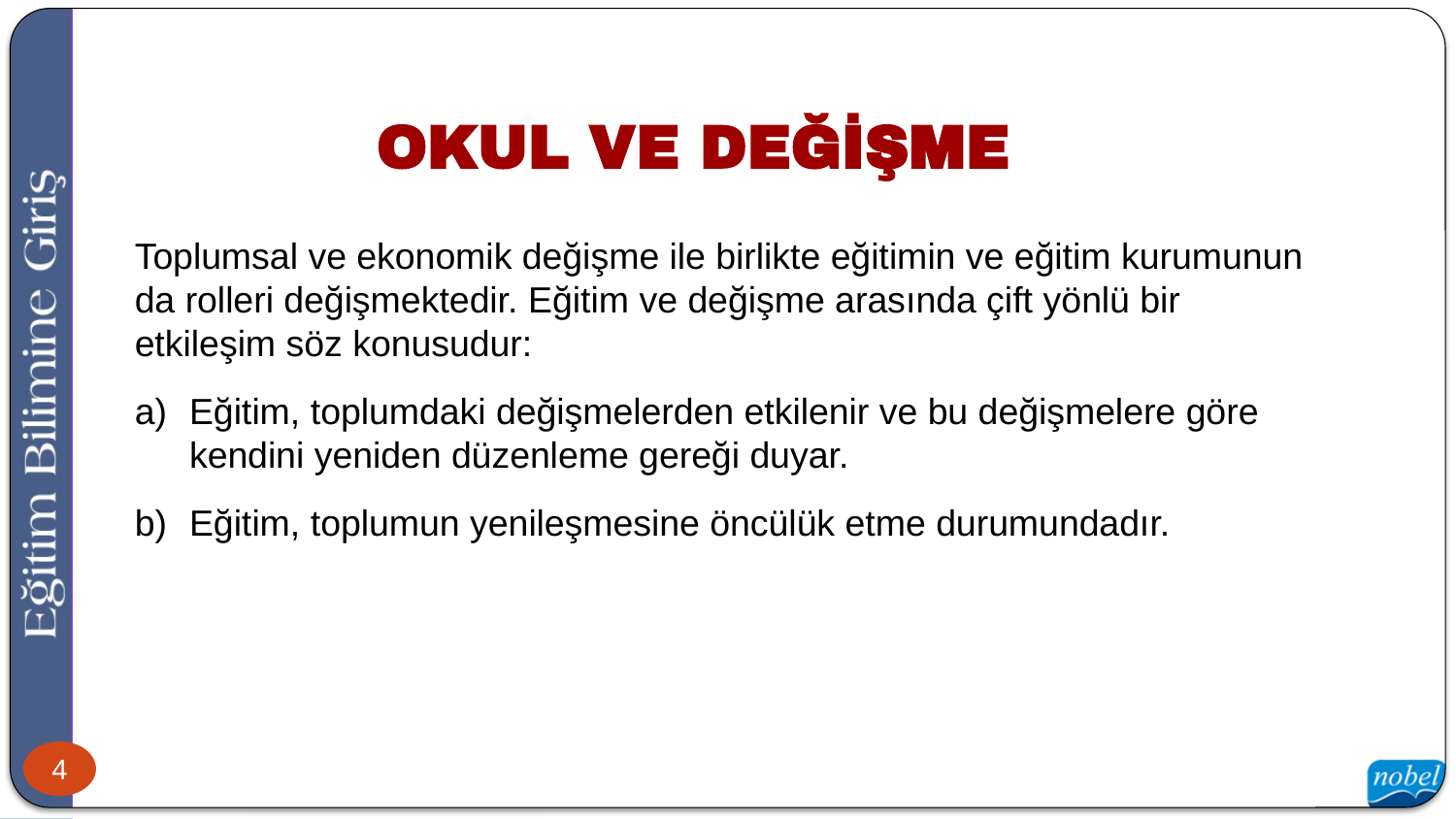

OKUL VE DEĞİŞME
Toplumsal ve ekonomik değişme ile birlikte eğitimin ve eğitim kurumunun da rolleri değişmektedir. Eğitim ve değişme arasında çift yönlü bir etkileşim söz konusudur:
Eğitim, toplumdaki değişmelerden etkilenir ve bu değişmelere göre kendini yeniden düzenleme gereği duyar.
Eğitim, toplumun yenileşmesine öncülük etme durumundadır.
4